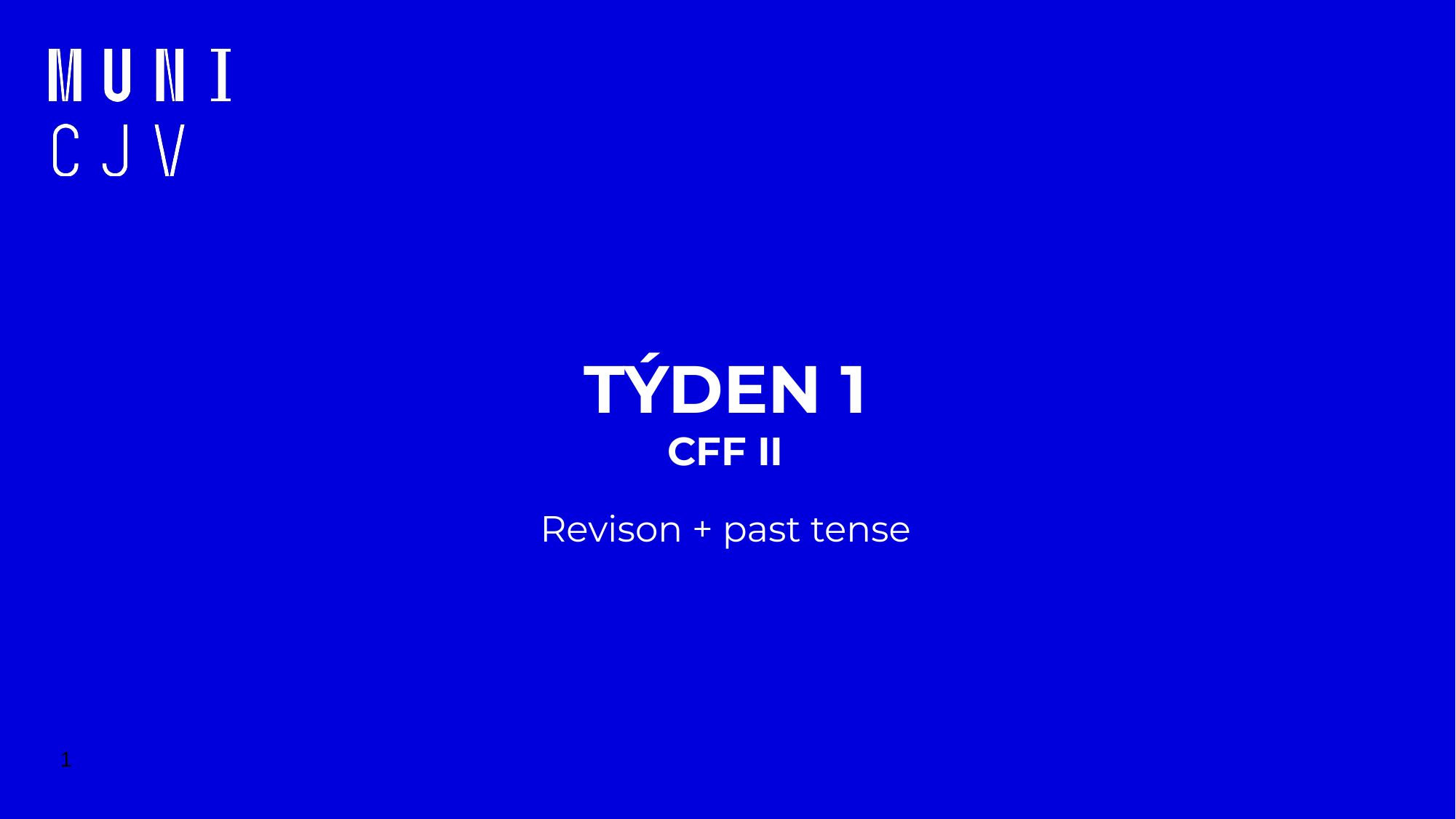

# TÝDEN 1
CFF II
Revison + past tense
1